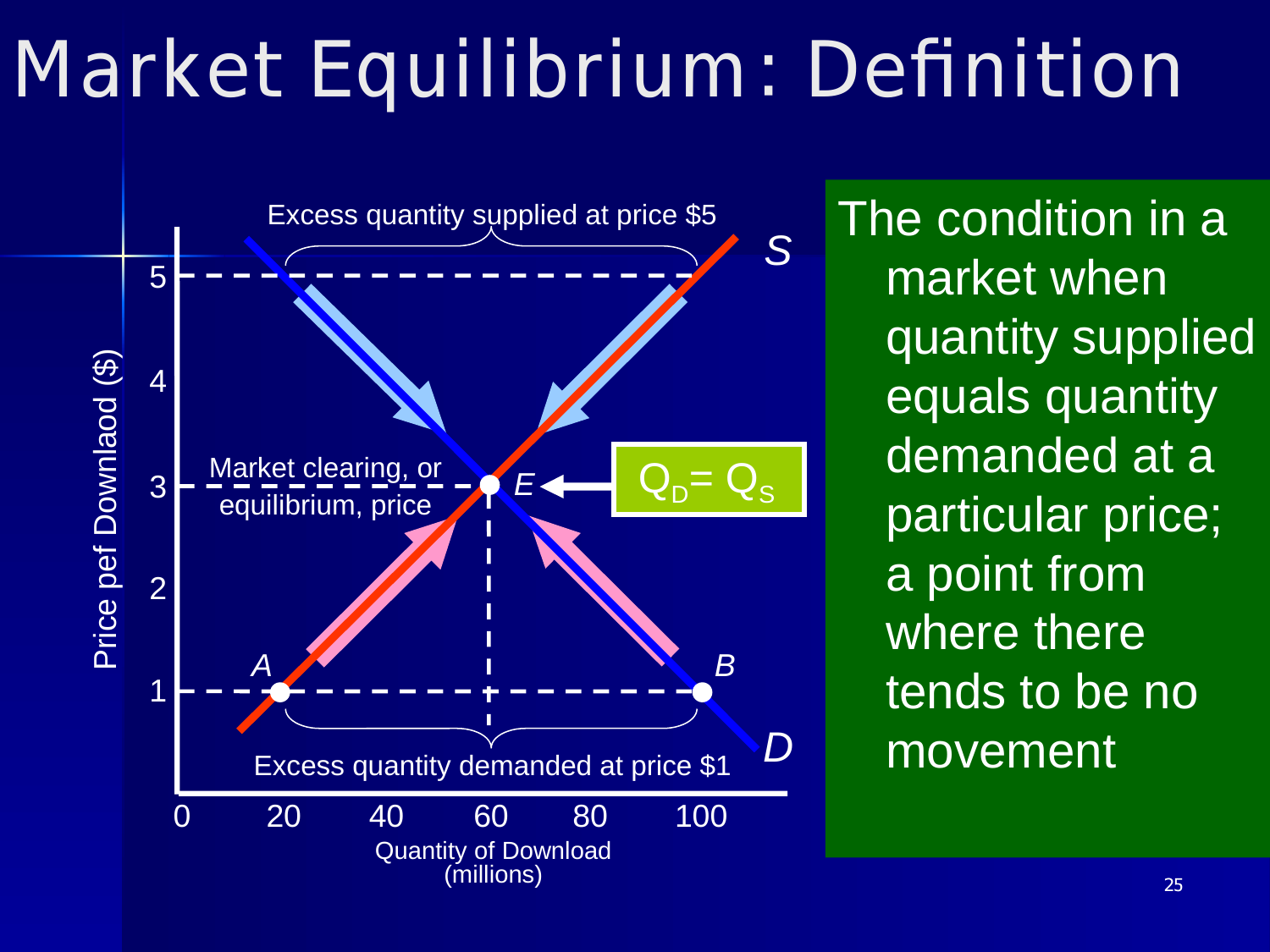

# Market Equilibrium: Definition
The condition in a market when quantity supplied equals quantity demanded at a particular price; a point from where there tends to be no movement

Excess quantity supplied at price $5
S

D
5

4
Market clearing, or
equilibrium, price
E

 QD= QS
3
Price pef Downlaod ($)

2

A
B

Excess quantity demanded at price $1
1
0
20
40
60
80
100

Quantity of Download
(millions)
25